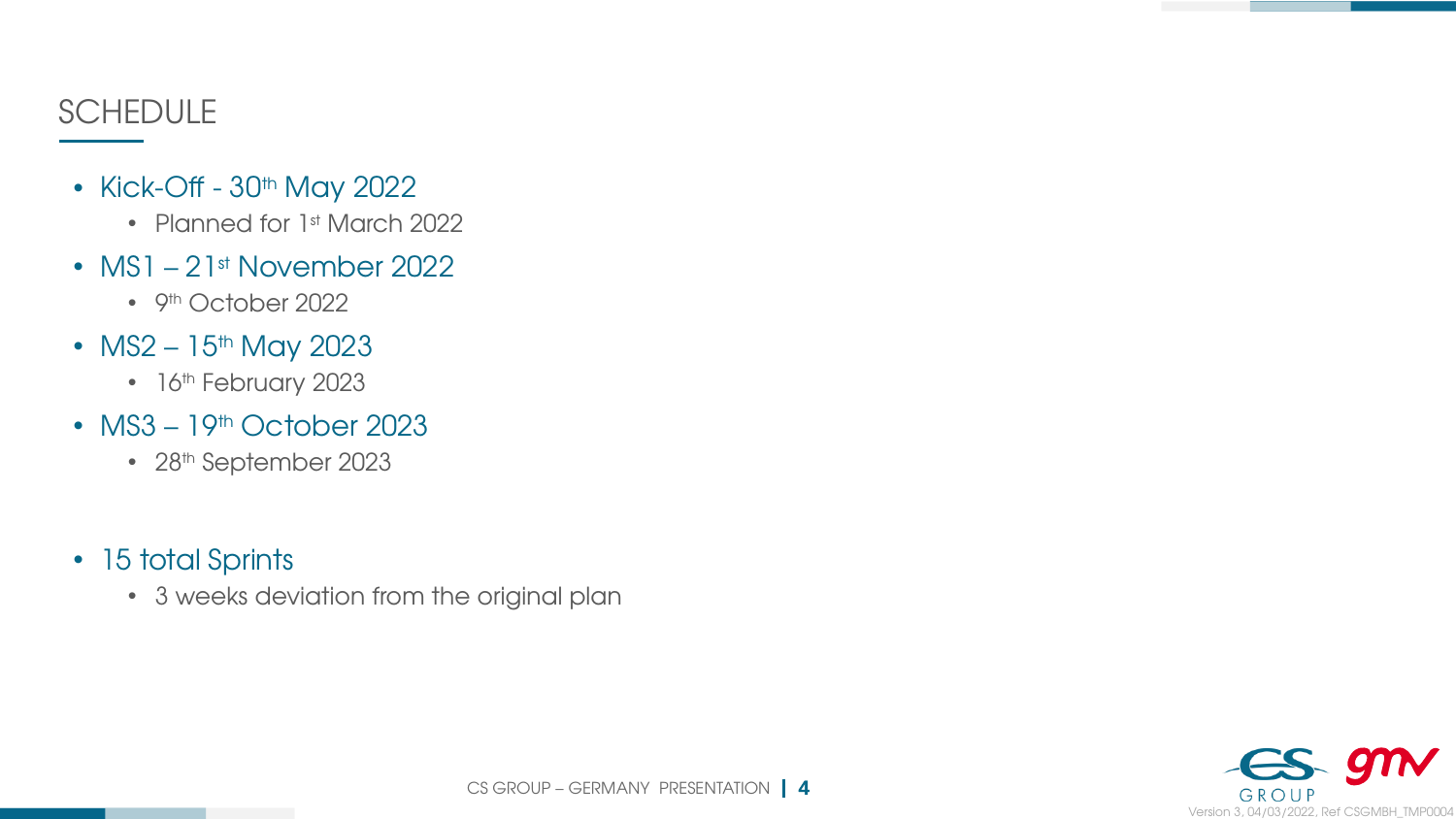

# Schedule
Kick-Off - 30th May 2022
Planned for 1st March 2022
MS1 – 21st November 2022
9th October 2022
MS2 – 15th May 2023
16th February 2023
MS3 – 19th October 2023
28th September 2023

15 total Sprints
3 weeks deviation from the original plan